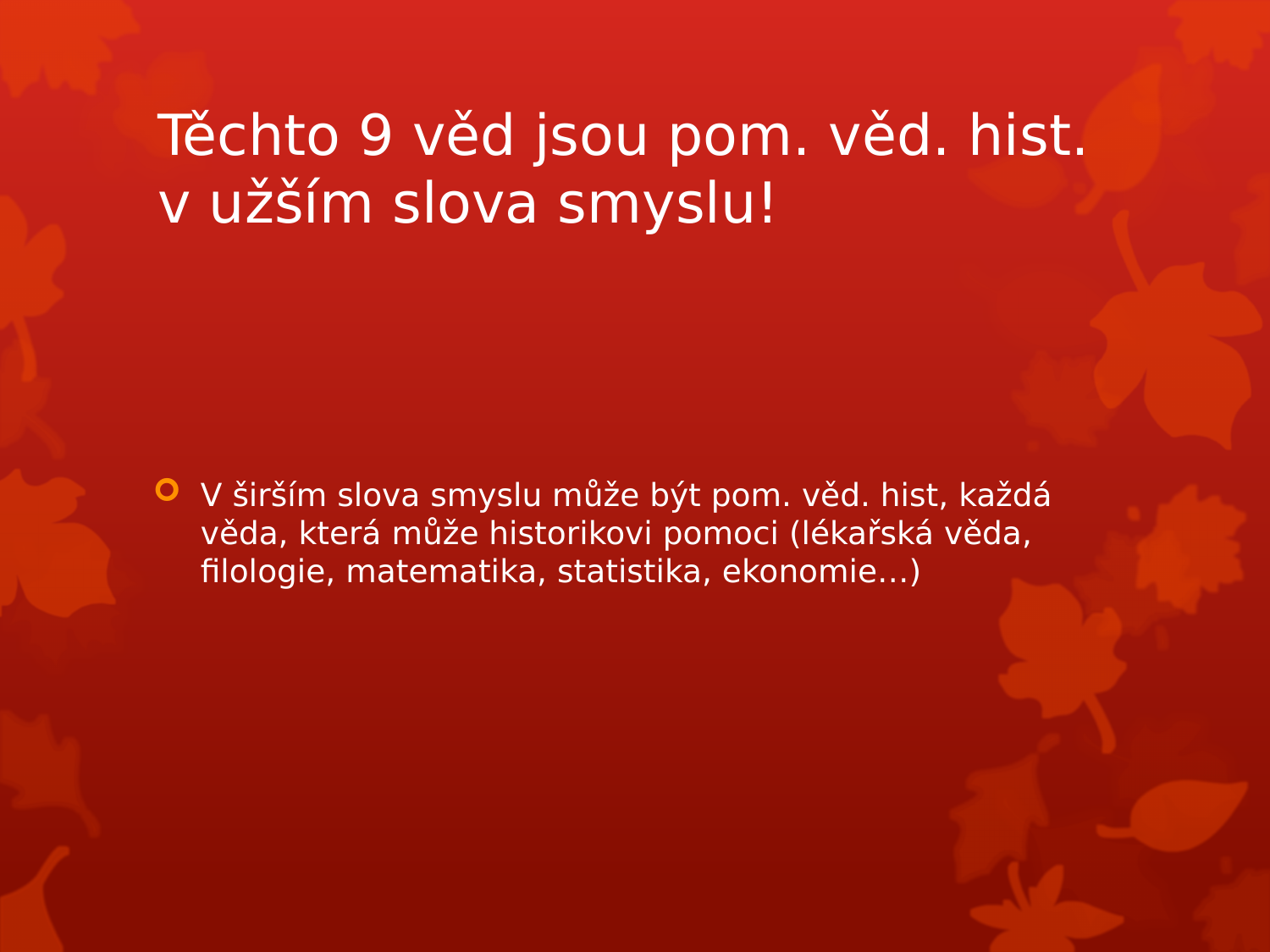

# Těchto 9 věd jsou pom. věd. hist. v užším slova smyslu!
V širším slova smyslu může být pom. věd. hist, každá věda, která může historikovi pomoci (lékařská věda, filologie, matematika, statistika, ekonomie…)